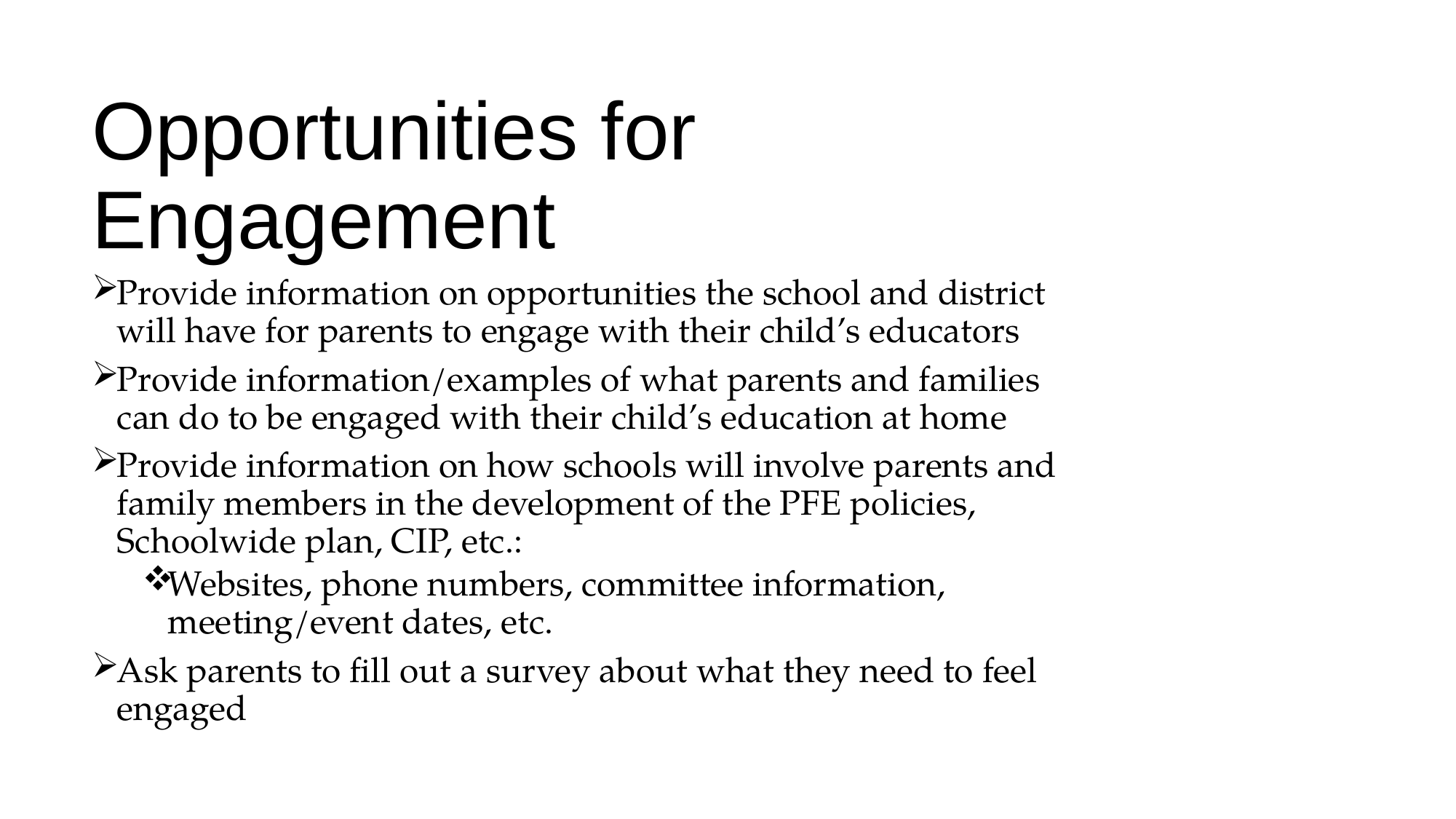

# Opportunities for Engagement

Provide information on opportunities the school and district will have for parents to engage with their child’s educators
Provide information/examples of what parents and families can do to be engaged with their child’s education at home
Provide information on how schools will involve parents and family members in the development of the PFE policies, Schoolwide plan, CIP, etc.:
Websites, phone numbers, committee information, meeting/event dates, etc.
Ask parents to fill out a survey about what they need to feel engaged